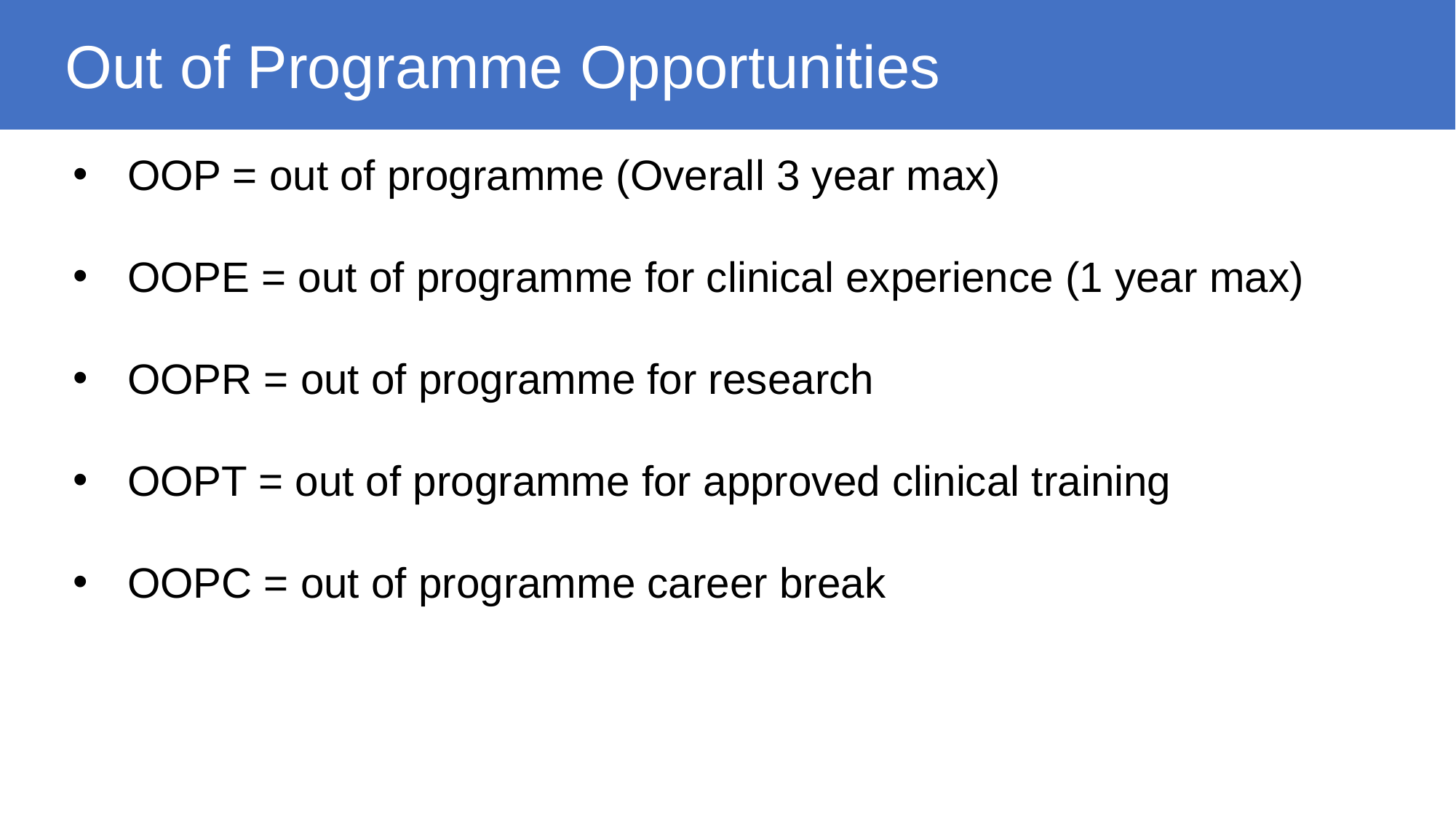

Out of Programme Opportunities
OOP = out of programme (Overall 3 year max)

OOPE = out of programme for clinical experience (1 year max)

OOPR = out of programme for research

OOPT = out of programme for approved clinical training

OOPC = out of programme career break